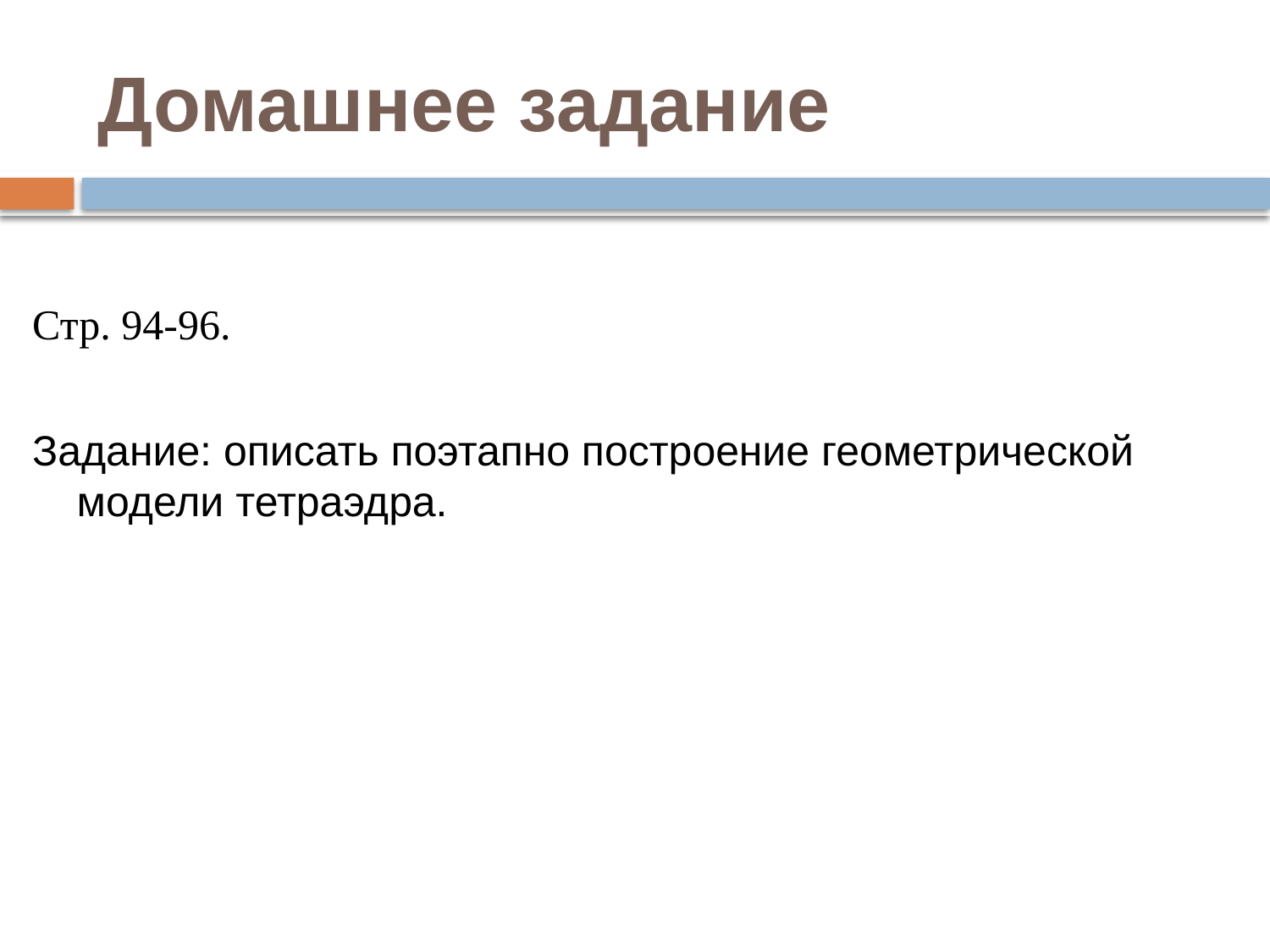

# Домашнее задание

Стр. 94-96.

Задание: описать поэтапно построение геометрической модели тетраэдра.